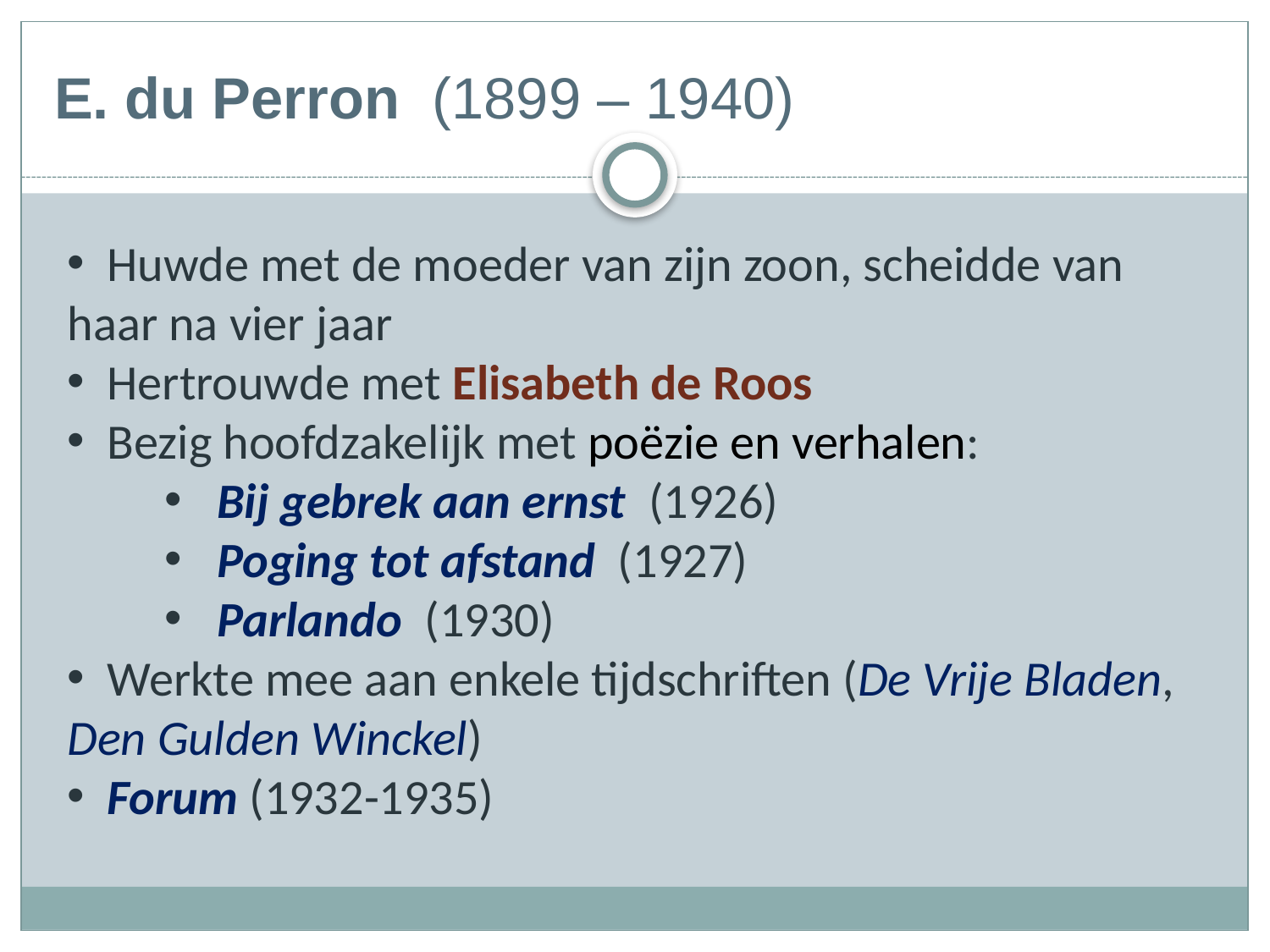

# E. du Perron  (1899 – 1940)
  Huwde met de moeder van zijn zoon, scheidde van haar na vier jaar
  Hertrouwde met Elisabeth de Roos
  Bezig hoofdzakelijk met poëzie en verhalen:
  Bij gebrek aan ernst  (1926)
  Poging tot afstand  (1927)
  Parlando  (1930)
  Werkte mee aan enkele tijdschriften (De Vrije Bladen, Den Gulden Winckel)
  Forum (1932-1935)